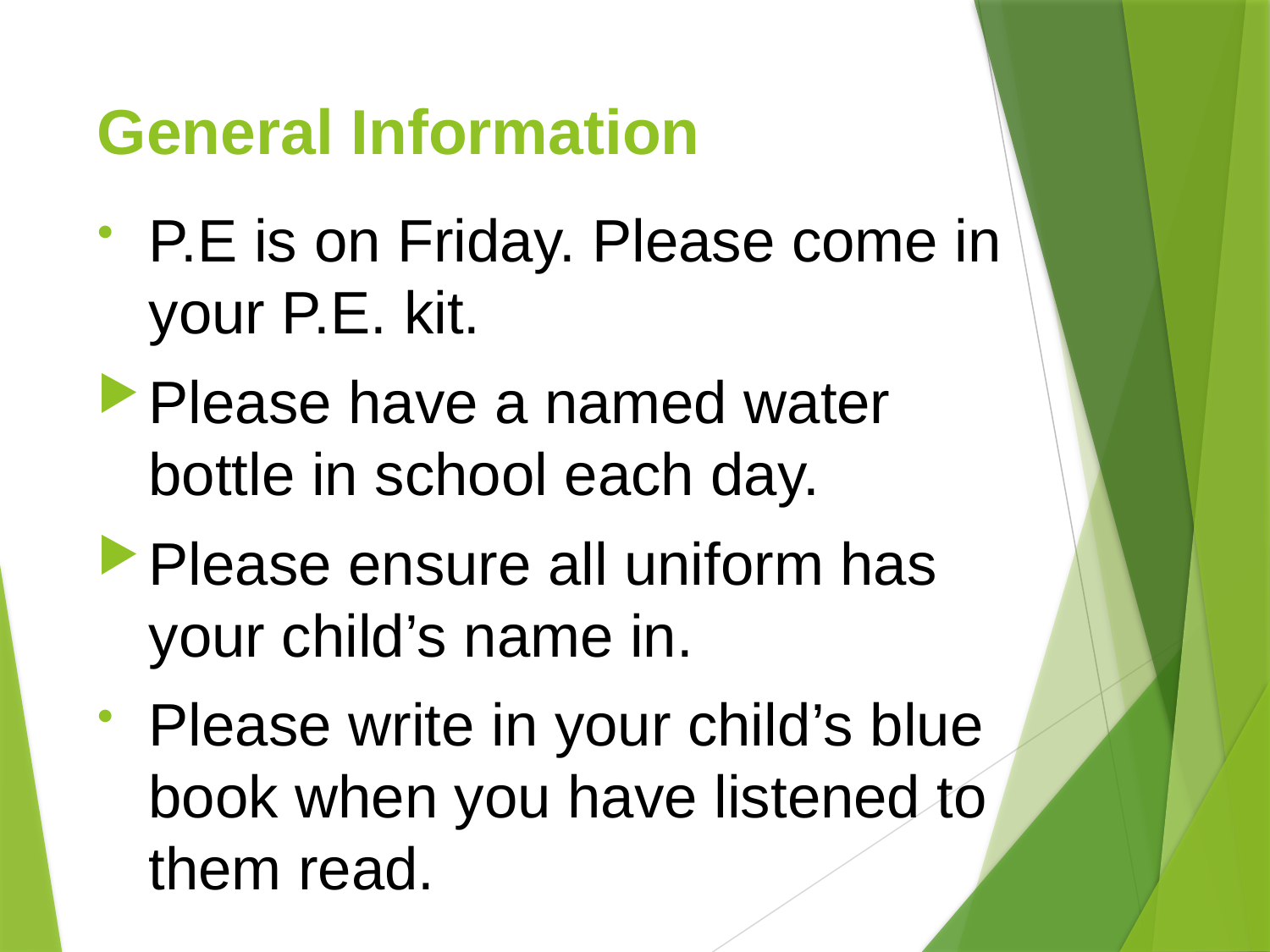

# General Information
P.E is on Friday. Please come in your P.E. kit.
Please have a named water bottle in school each day.
Please ensure all uniform has your child’s name in.
Please write in your child’s blue book when you have listened to them read.